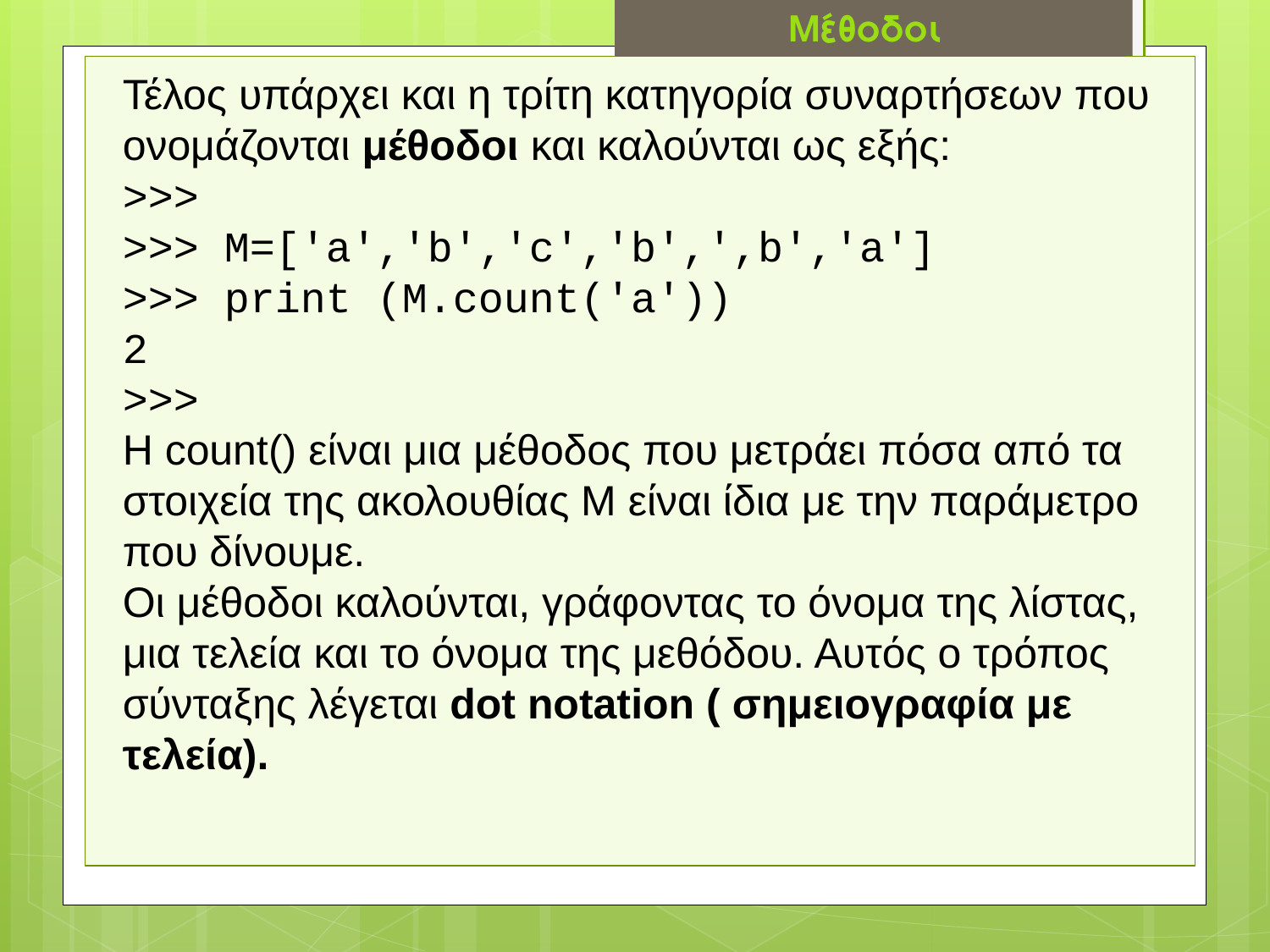

Μέθοδοι

Τέλος υπάρχει και η τρίτη κατηγορία συναρτήσεων που ονομάζονται μέθοδοι και καλούνται ως εξής:
>>>
>>> M=['a','b','c','b',',b','a']
>>> print (M.count('a'))
2
>>>
Η count() είναι μια μέθοδος που μετράει πόσα από τα στοιχεία της ακολουθίας Μ είναι ίδια με την παράμετρο που δίνουμε.
Οι μέθοδοι καλούνται, γράφοντας το όνομα της λίστας, μια τελεία και το όνομα της μεθόδου. Αυτός ο τρόπος σύνταξης λέγεται dot notation ( σημειογραφία με τελεία).